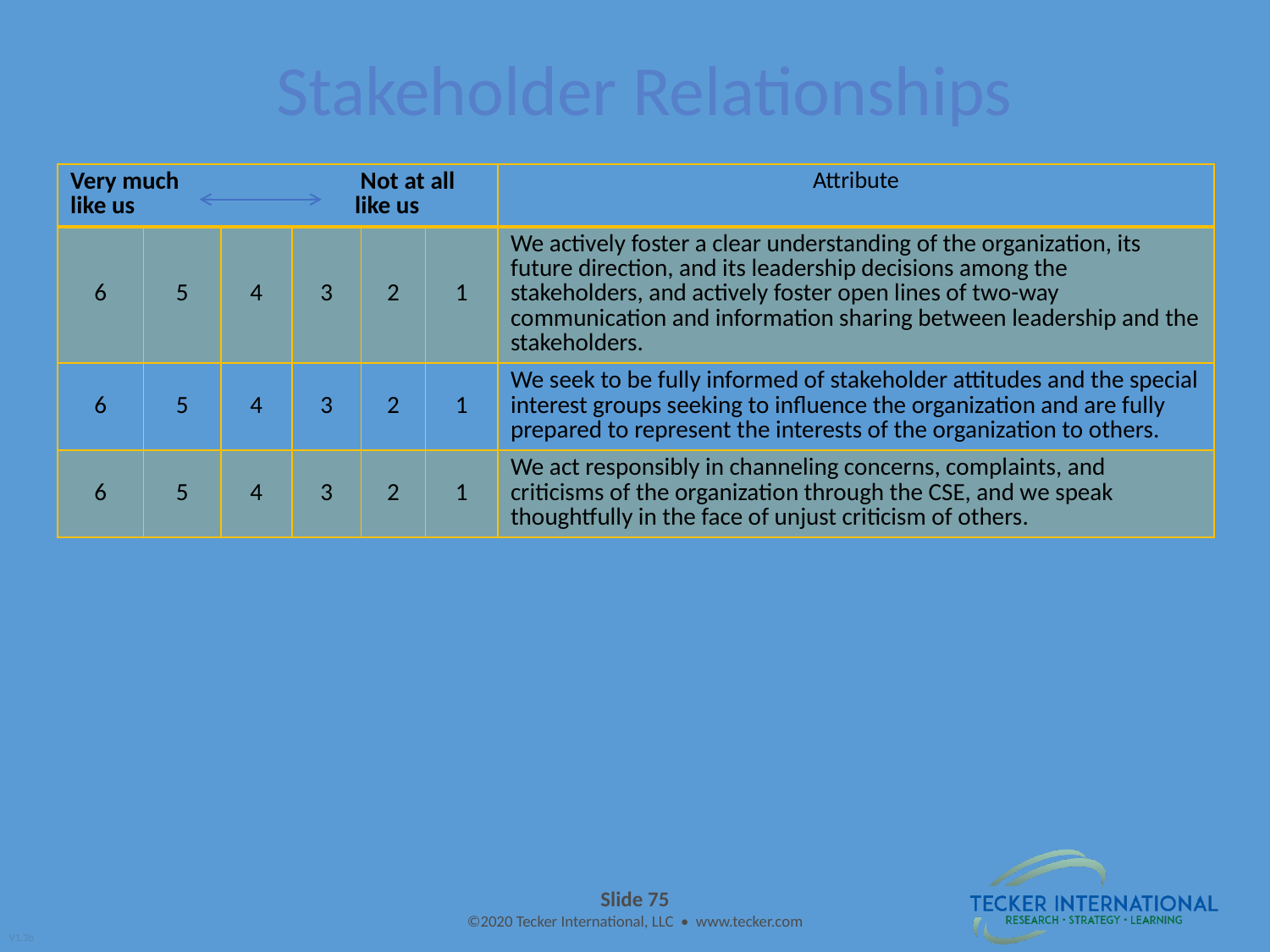

Stakeholder Relationships
| Very much Not at all like us like us |  |  |  |  |  | Attribute |
| --- | --- | --- | --- | --- | --- | --- |
| 6 | 5 | 4 | 3 | 2 | 1 | We actively foster a clear understanding of the organization, its future direction, and its leadership decisions among the stakeholders, and actively foster open lines of two-way communication and information sharing between leadership and the stakeholders. |
| 6 | 5 | 4 | 3 | 2 | 1 | We seek to be fully informed of stakeholder attitudes and the special interest groups seeking to influence the organization and are fully prepared to represent the interests of the organization to others. |
| 6 | 5 | 4 | 3 | 2 | 1 | We act responsibly in channeling concerns, complaints, and criticisms of the organization through the CSE, and we speak thoughtfully in the face of unjust criticism of others. |